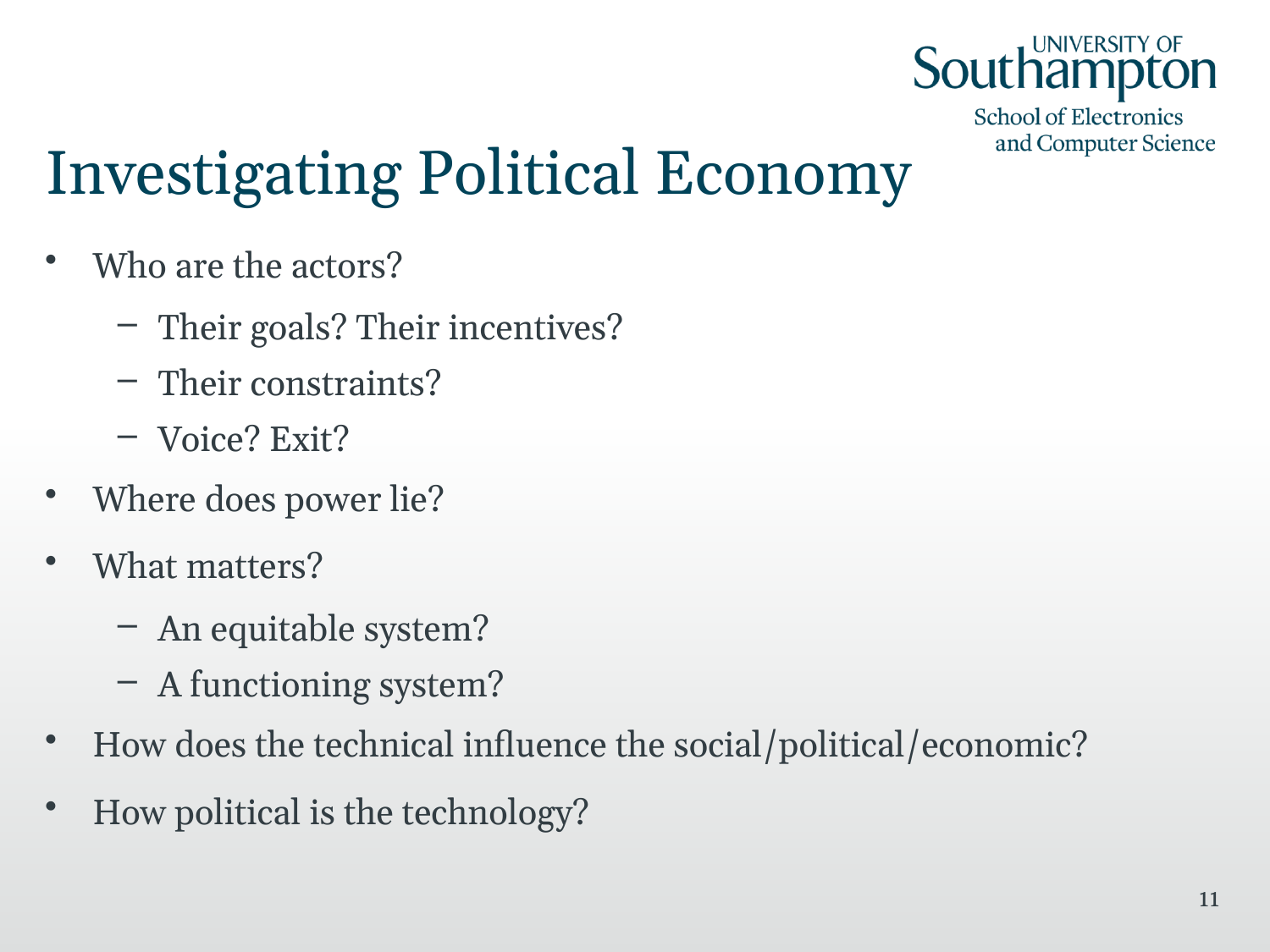

# Investigating Political Economy
Who are the actors?
Their goals? Their incentives?
Their constraints?
Voice? Exit?
Where does power lie?
What matters?
An equitable system?
A functioning system?
How does the technical influence the social/political/economic?
How political is the technology?
11